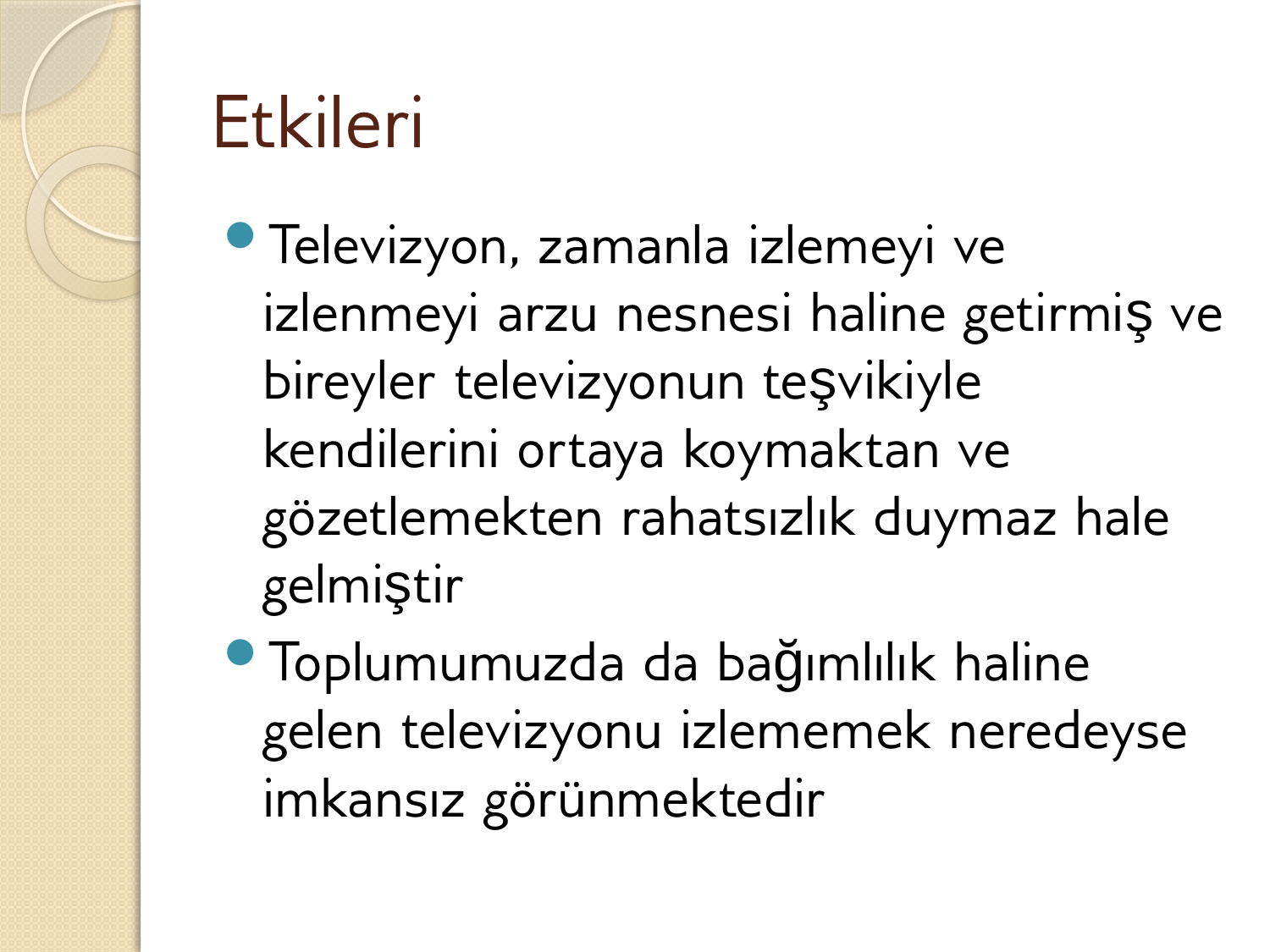

# Etkileri
Televizyon, zamanla izlemeyi ve izlenmeyi arzu nesnesi haline getirmiş ve bireyler televizyonun teşvikiyle kendilerini ortaya koymaktan ve gözetlemekten rahatsızlık duymaz hale gelmiştir
Toplumumuzda da bağımlılık haline gelen televizyonu izlememek neredeyse imkansız görünmektedir